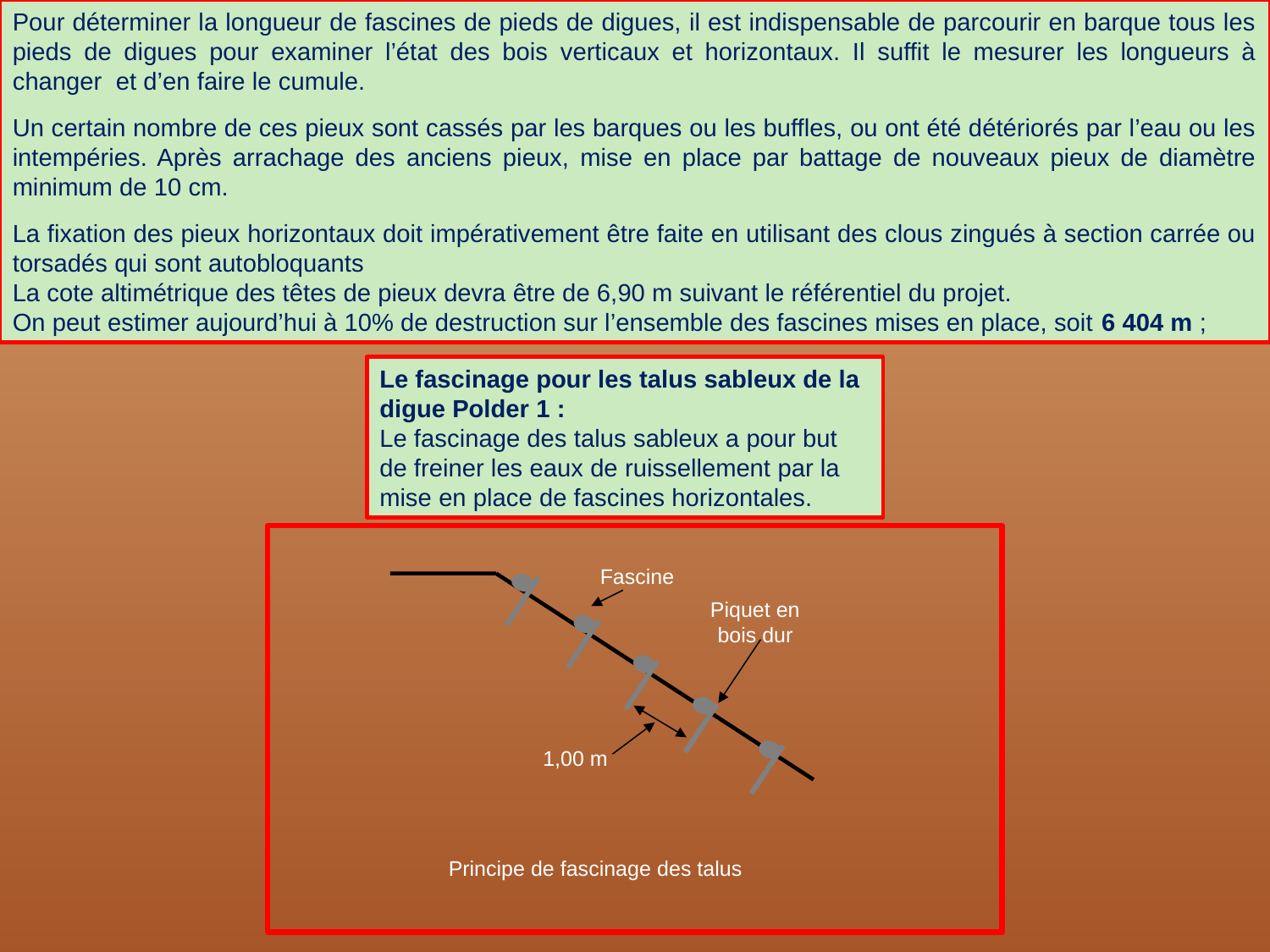

Pour déterminer la longueur de fascines de pieds de digues, il est indispensable de parcourir en barque tous les pieds de digues pour examiner l’état des bois verticaux et horizontaux. Il suffit le mesurer les longueurs à changer  et d’en faire le cumule.

Un certain nombre de ces pieux sont cassés par les barques ou les buffles, ou ont été détériorés par l’eau ou les intempéries. Après arrachage des anciens pieux, mise en place par battage de nouveaux pieux de diamètre minimum de 10 cm.

La fixation des pieux horizontaux doit impérativement être faite en utilisant des clous zingués à section carrée ou torsadés qui sont autobloquants
La cote altimétrique des têtes de pieux devra être de 6,90 m suivant le référentiel du projet.
On peut estimer aujourd’hui à 10% de destruction sur l’ensemble des fascines mises en place, soit 6 404 m ;

Le fascinage pour les talus sableux de la digue Polder 1 :
Le fascinage des talus sableux a pour but de freiner les eaux de ruissellement par la mise en place de fascines horizontales.

Fascine

Piquet en bois dur

1,00 m

Principe de fascinage des talus